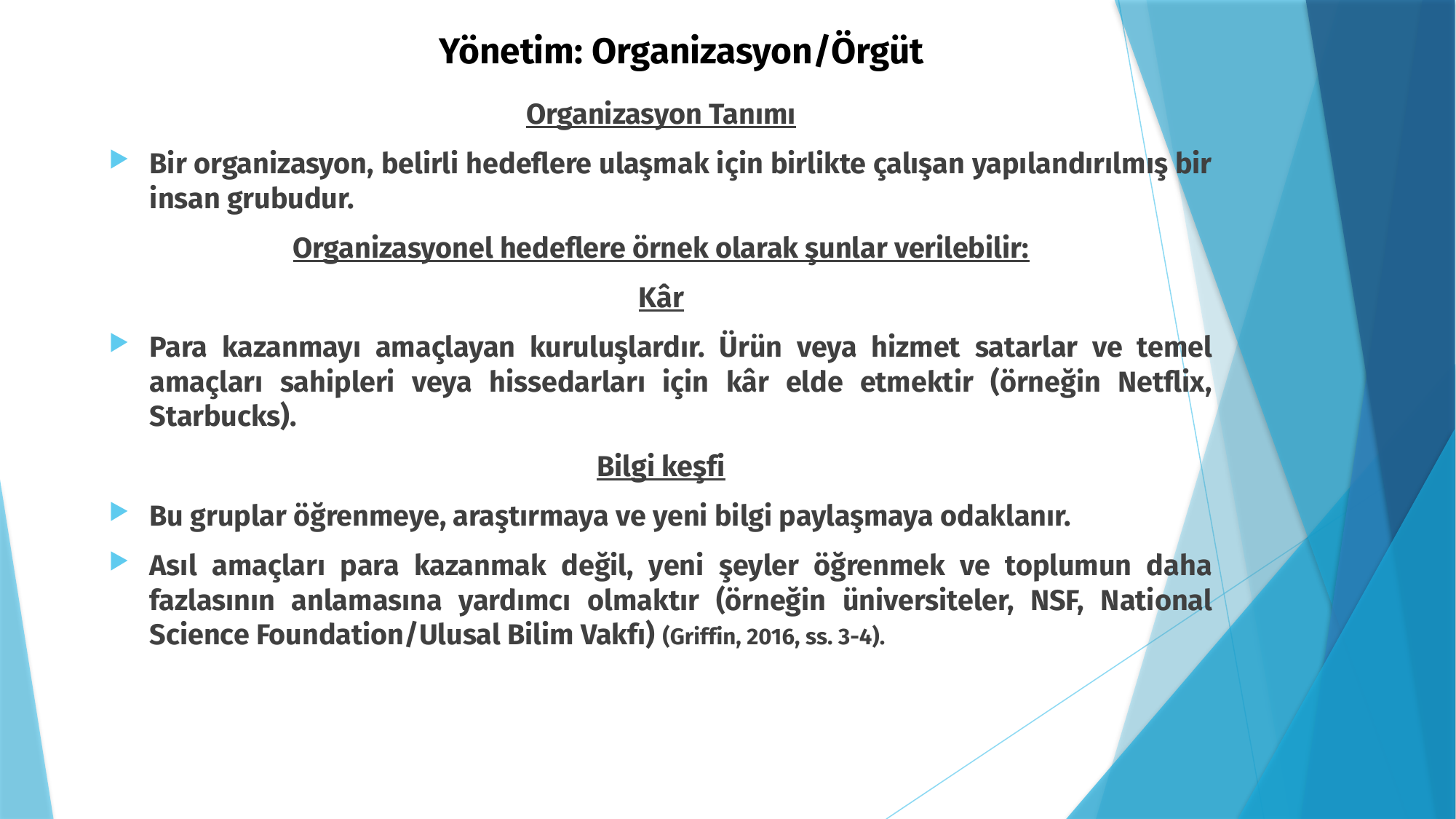

# Yönetim: Organizasyon/Örgüt
Organizasyon Tanımı
Bir organizasyon, belirli hedeflere ulaşmak için birlikte çalışan yapılandırılmış bir insan grubudur.
Organizasyonel hedeflere örnek olarak şunlar verilebilir:
Kâr
Para kazanmayı amaçlayan kuruluşlardır. Ürün veya hizmet satarlar ve temel amaçları sahipleri veya hissedarları için kâr elde etmektir (örneğin Netflix, Starbucks).
Bilgi keşfi
Bu gruplar öğrenmeye, araştırmaya ve yeni bilgi paylaşmaya odaklanır.
Asıl amaçları para kazanmak değil, yeni şeyler öğrenmek ve toplumun daha fazlasının anlamasına yardımcı olmaktır (örneğin üniversiteler, NSF, National Science Foundation/Ulusal Bilim Vakfı) (Griffin, 2016, ss. 3-4).